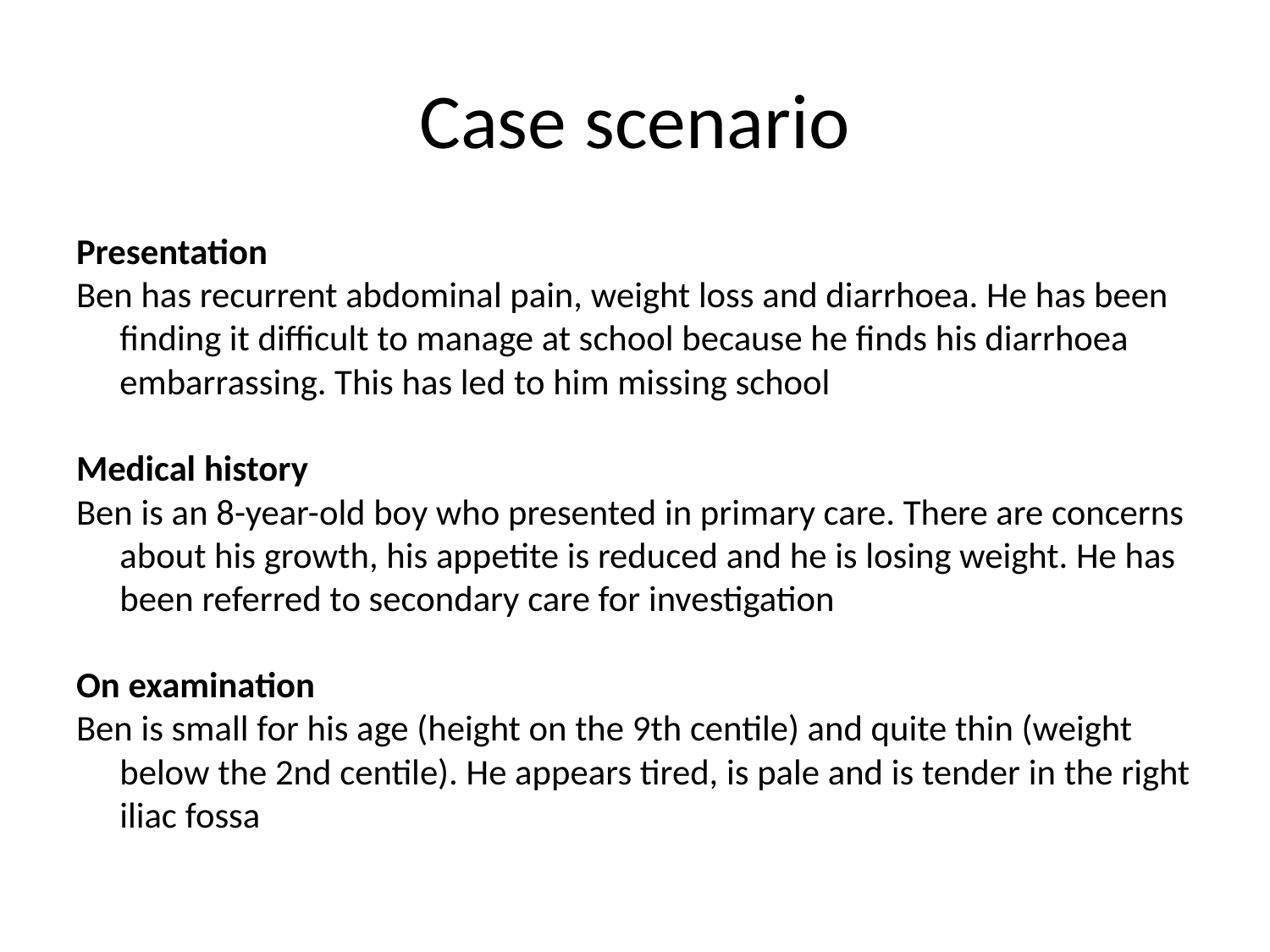

# Case scenario
Presentation
Ben has recurrent abdominal pain, weight loss and diarrhoea. He has been finding it difficult to manage at school because he finds his diarrhoea embarrassing. This has led to him missing school

Medical history
Ben is an 8-year-old boy who presented in primary care. There are concerns about his growth, his appetite is reduced and he is losing weight. He has been referred to secondary care for investigation

On examination
Ben is small for his age (height on the 9th centile) and quite thin (weight below the 2nd centile). He appears tired, is pale and is tender in the right iliac fossa